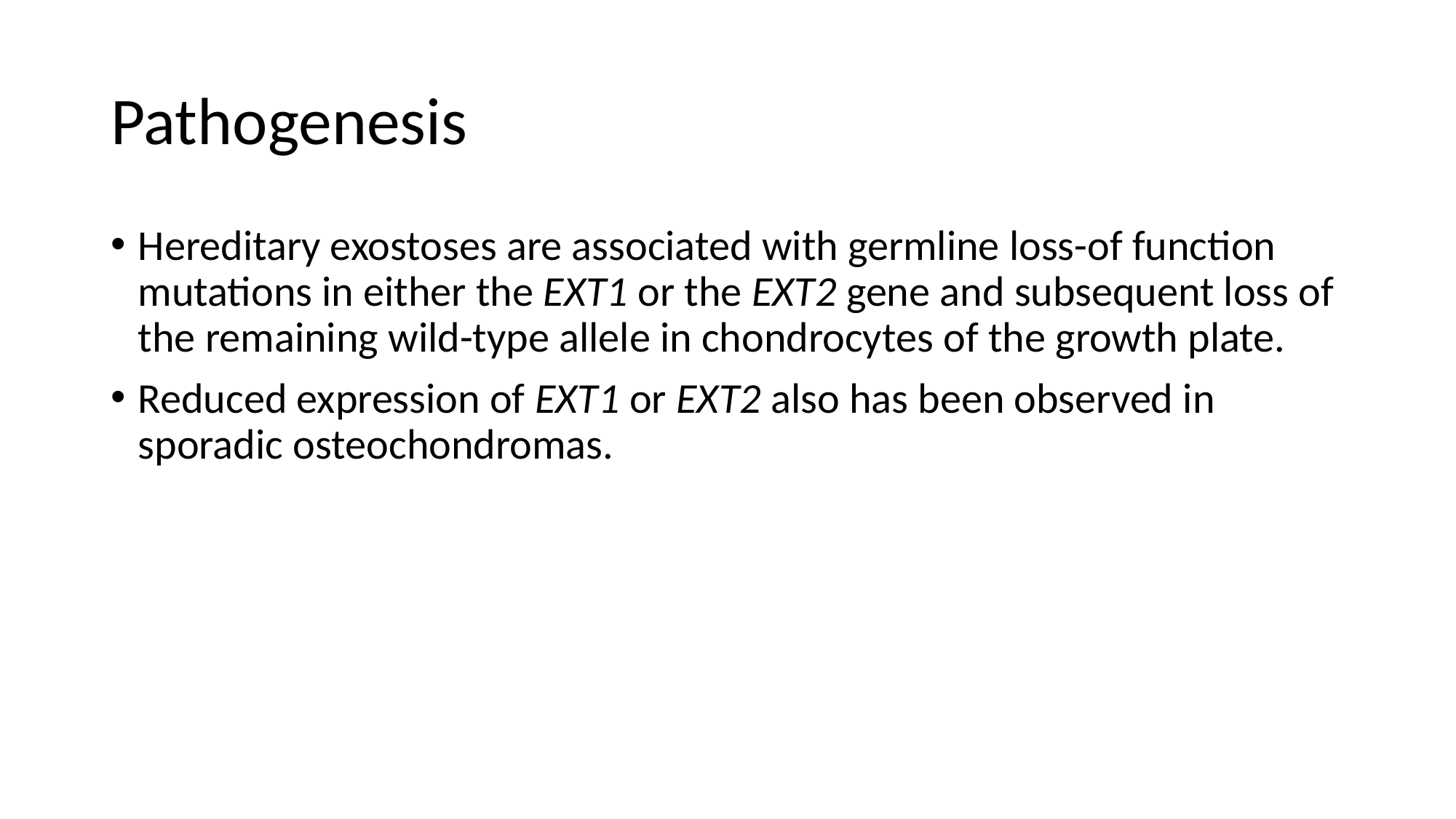

# Pathogenesis
Hereditary exostoses are associated with germline loss-of function mutations in either the EXT1 or the EXT2 gene and subsequent loss of the remaining wild-type allele in chondrocytes of the growth plate.
Reduced expression of EXT1 or EXT2 also has been observed in sporadic osteochondromas.